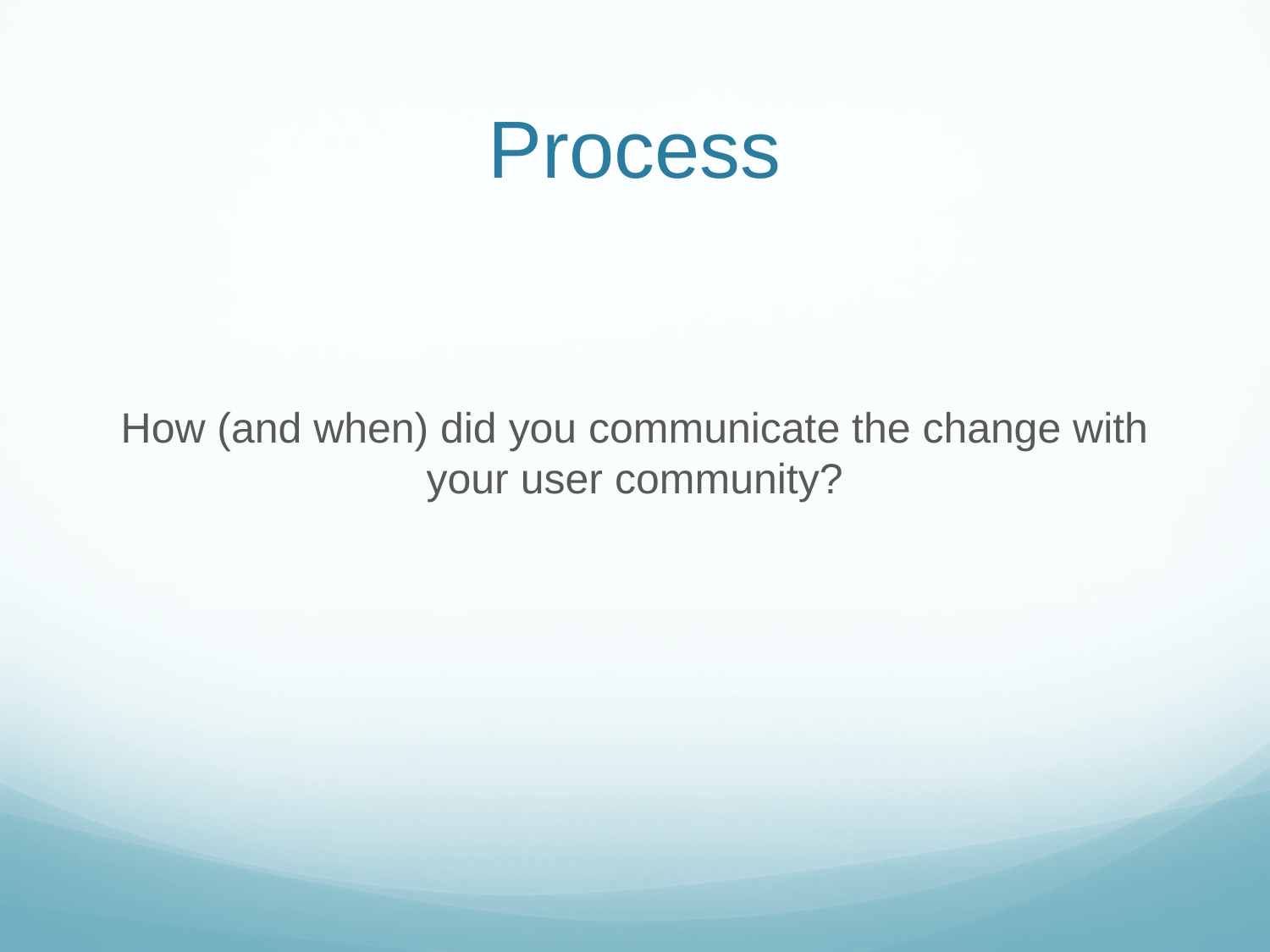

# Process

How (and when) did you communicate the change with your user community?